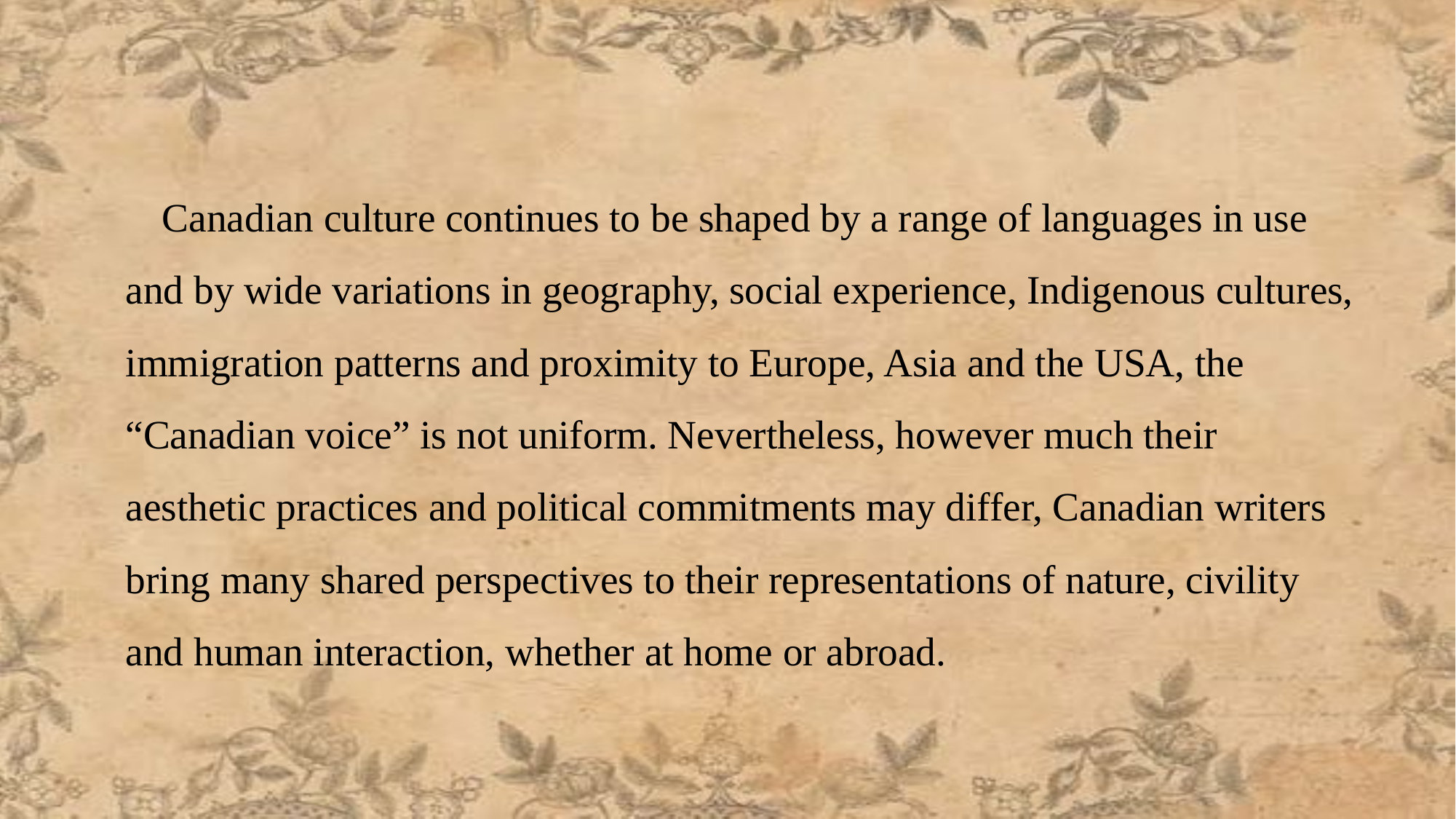

Canadian culture continues to be shaped by a range of languages in use and by wide variations in geography, social experience, Indigenous cultures, immigration patterns and proximity to Europe, Asia and the USA, the “Canadian voice” is not uniform. Nevertheless, however much their aesthetic practices and political commitments may differ, Canadian writers bring many shared perspectives to their representations of nature, civility and human interaction, whether at home or abroad.